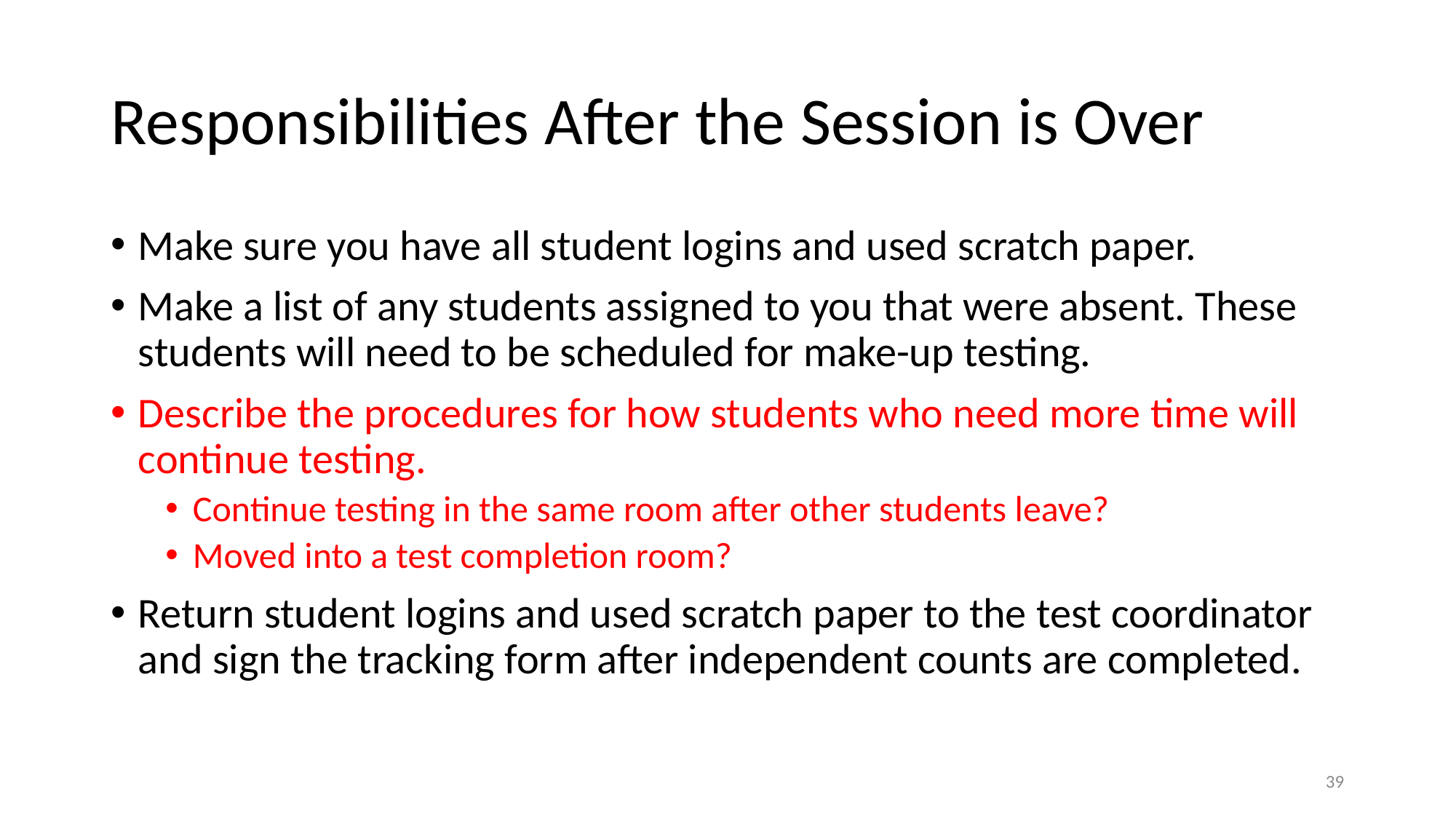

# Responsibilities After the Session is Over
Make sure you have all student logins and used scratch paper.
Make a list of any students assigned to you that were absent. These students will need to be scheduled for make-up testing.
Describe the procedures for how students who need more time will continue testing.
Continue testing in the same room after other students leave?
Moved into a test completion room?
Return student logins and used scratch paper to the test coordinator and sign the tracking form after independent counts are completed.

39